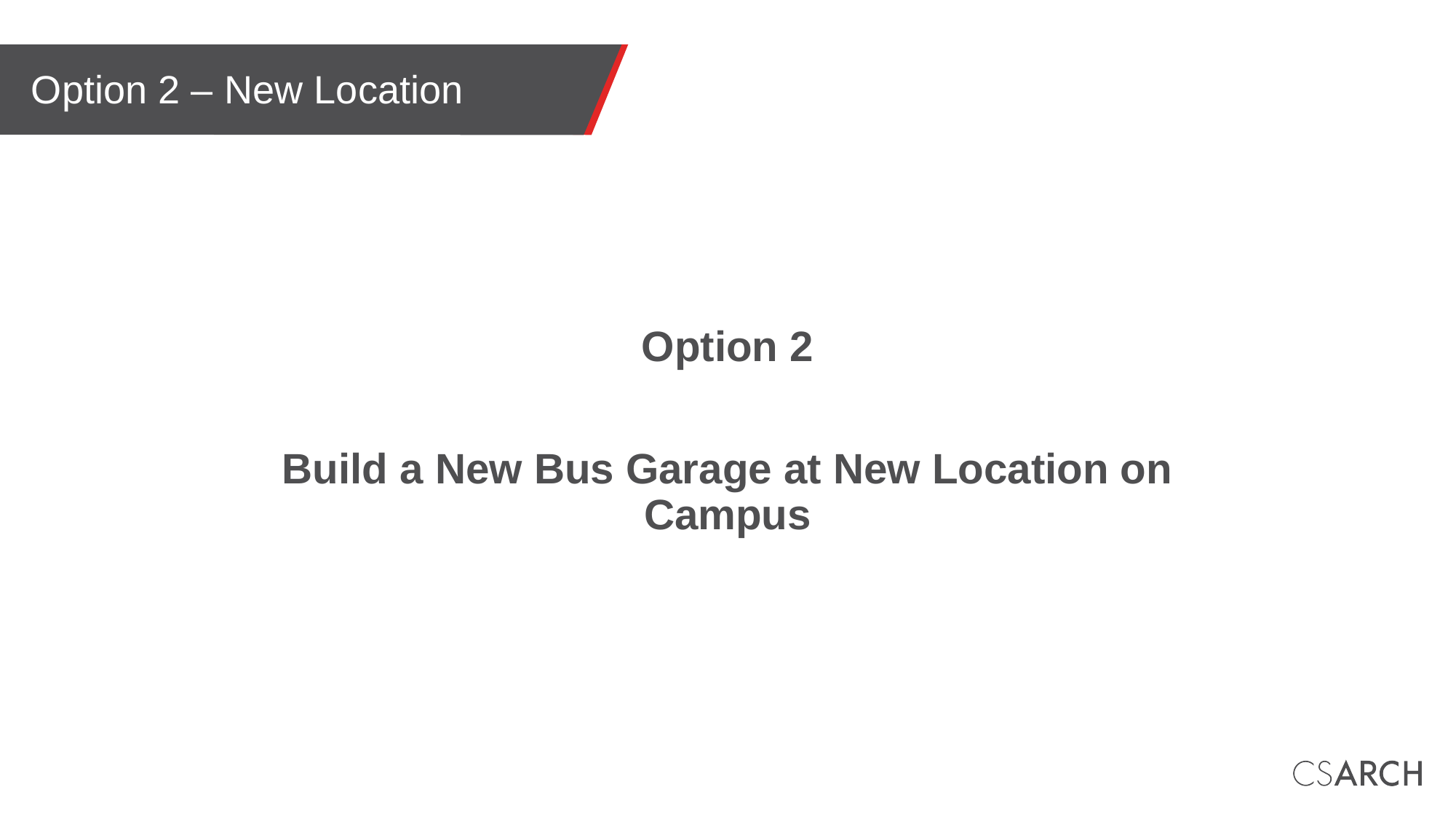

# Option 2 – New Location
Option 2

Build a New Bus Garage at New Location on Campus